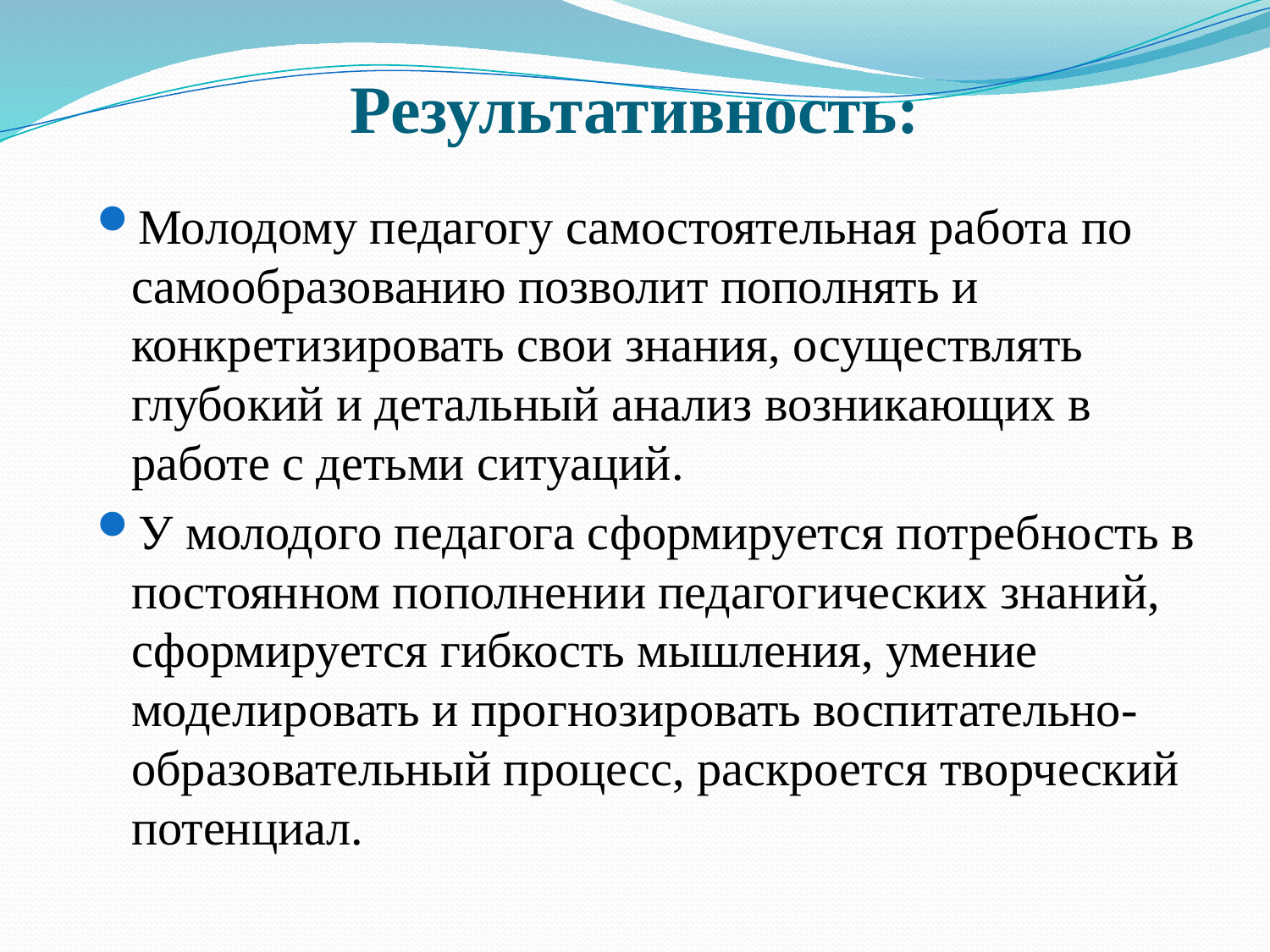

# Результативность:
Молодому педагогу самостоятельная работа по самообразованию позволит пополнять и конкретизировать свои знания, осуществлять глубокий и детальный анализ возникающих в работе с детьми ситуаций.
У молодого педагога сформируется потребность в постоянном пополнении педагогических знаний, сформируется гибкость мышления, умение моделировать и прогнозировать воспитательно-образовательный процесс, раскроется творческий потенциал.